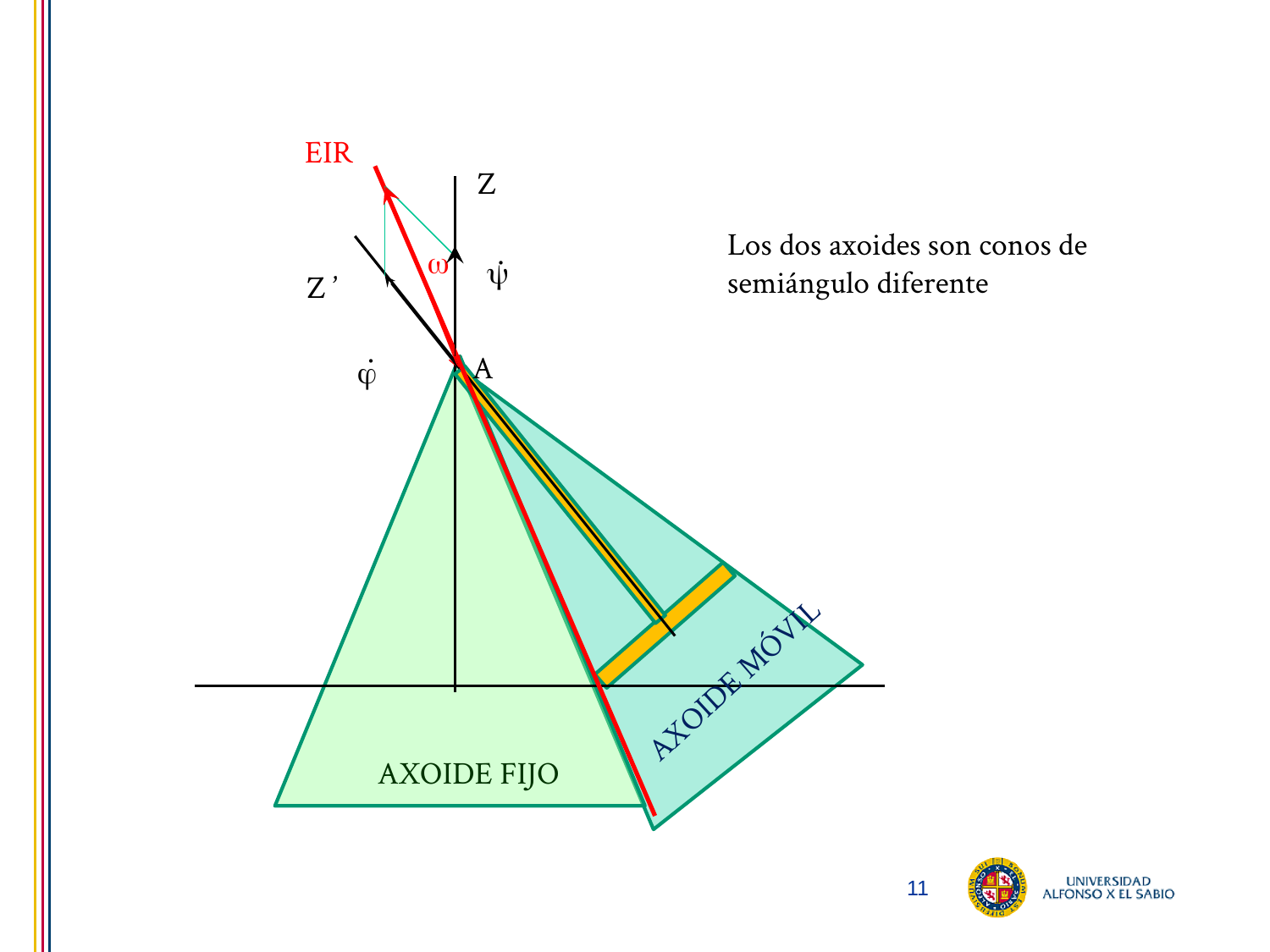

EIR
Z
Los dos axoides son conos de semiángulo diferente
.
ω
ψ
Z ’

.
A
ϕ

AXOIDE MÓVIL
AXOIDE FIJO